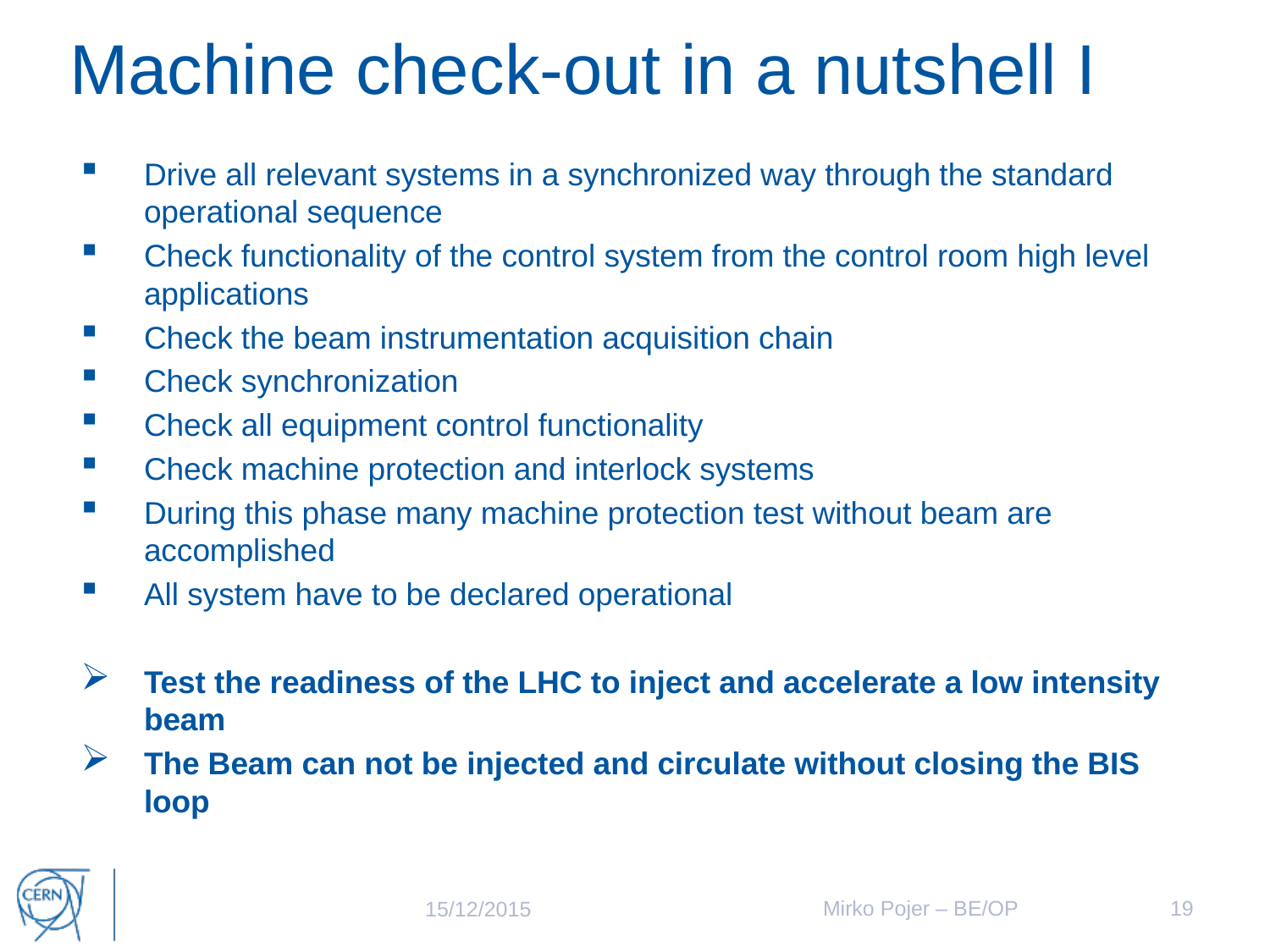

# Machine check-out in a nutshell I
Drive all relevant systems in a synchronized way through the standard operational sequence
Check functionality of the control system from the control room high level applications
Check the beam instrumentation acquisition chain
Check synchronization
Check all equipment control functionality
Check machine protection and interlock systems
During this phase many machine protection test without beam are accomplished
All system have to be declared operational

Test the readiness of the LHC to inject and accelerate a low intensity beam
The Beam can not be injected and circulate without closing the BIS loop

Mirko Pojer – BE/OP
19
15/12/2015